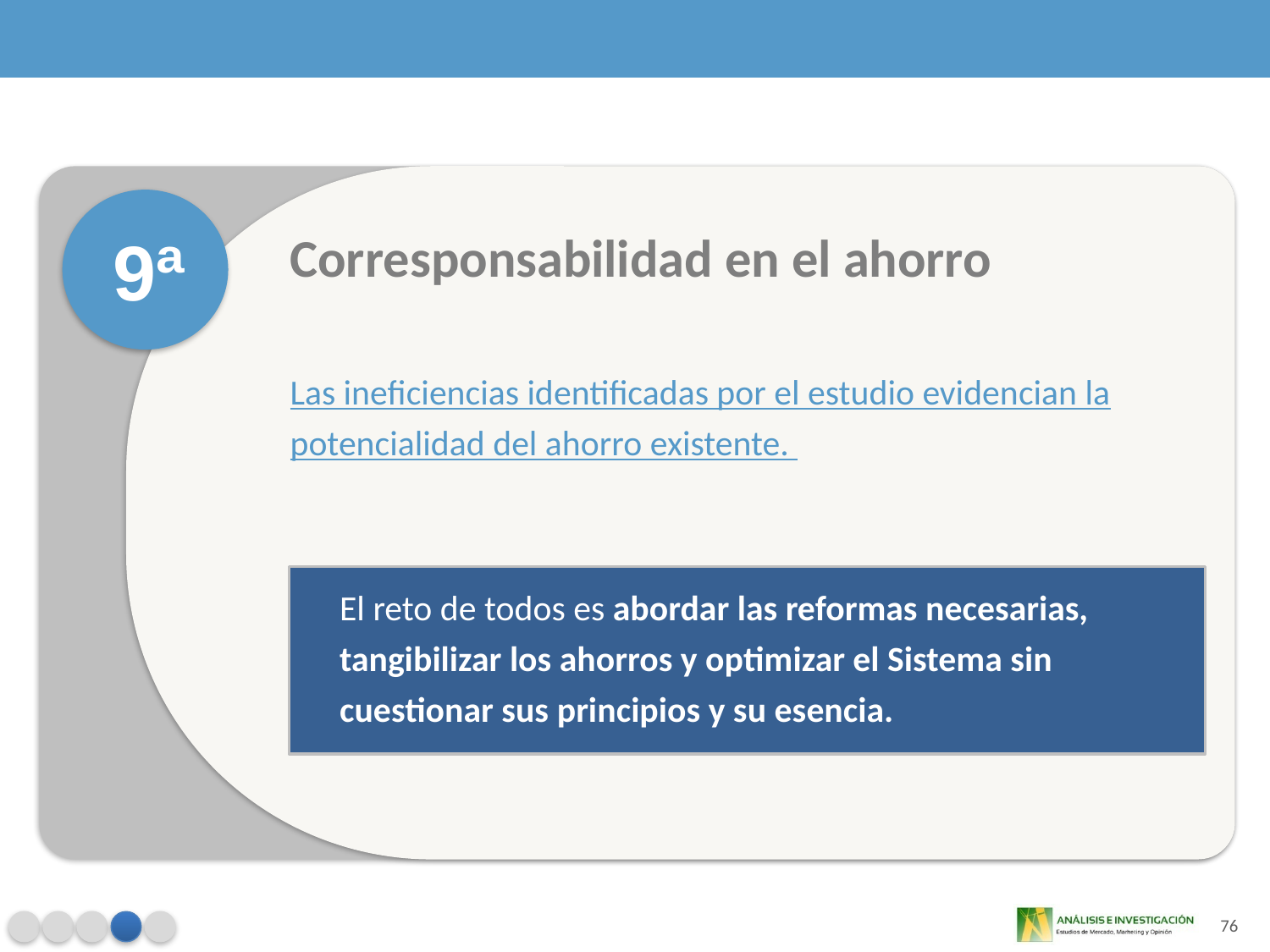

9ª
Corresponsabilidad en el ahorro
Las ineficiencias identificadas por el estudio evidencian la potencialidad del ahorro existente.

El reto de todos es abordar las reformas necesarias, tangibilizar los ahorros y optimizar el Sistema sin cuestionar sus principios y su esencia.